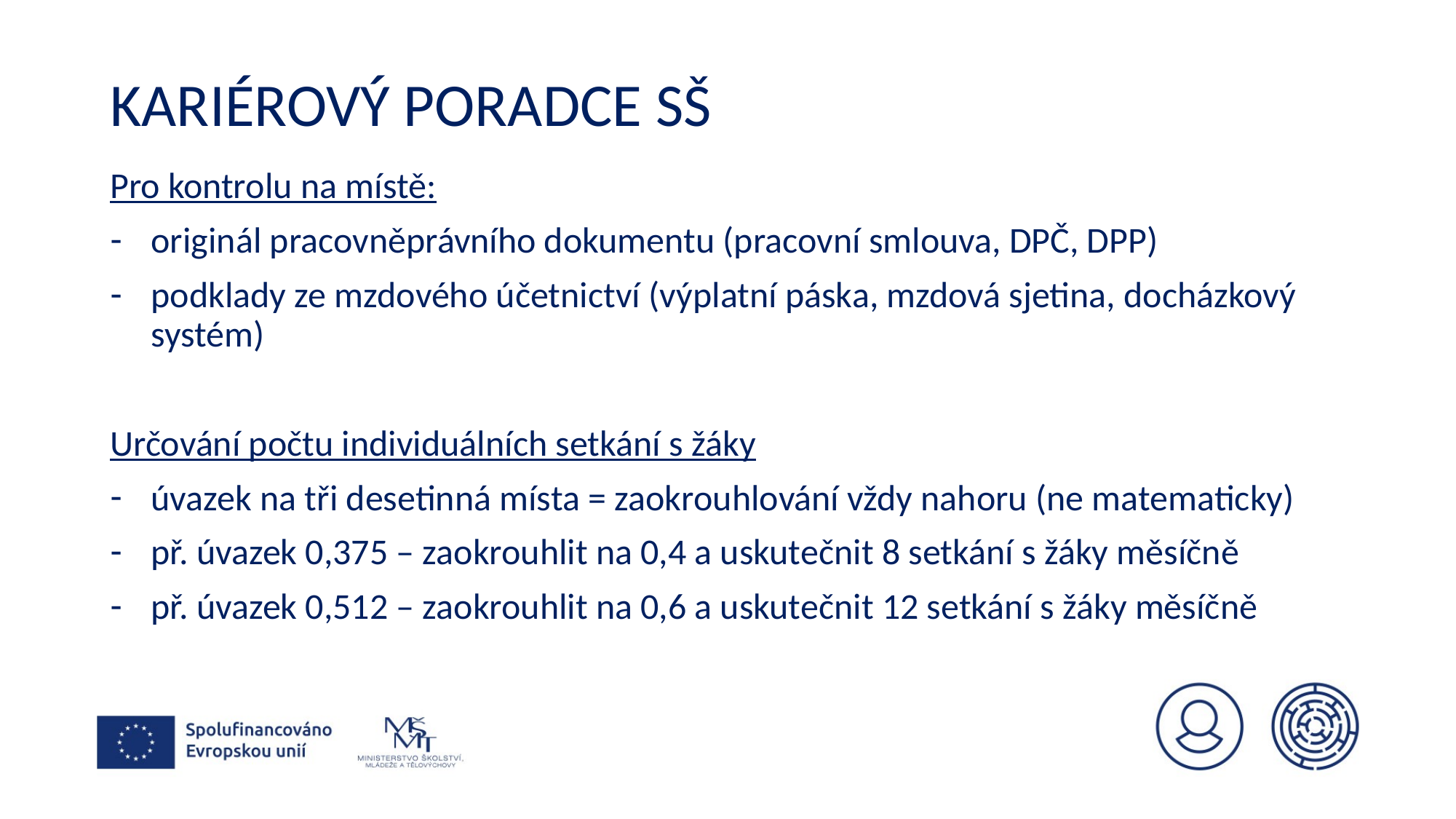

# Kariérový poradce SŠ
Pro kontrolu na místě:
originál pracovněprávního dokumentu (pracovní smlouva, DPČ, DPP)
podklady ze mzdového účetnictví (výplatní páska, mzdová sjetina, docházkový systém)

Určování počtu individuálních setkání s žáky
úvazek na tři desetinná místa = zaokrouhlování vždy nahoru (ne matematicky)
př. úvazek 0,375 – zaokrouhlit na 0,4 a uskutečnit 8 setkání s žáky měsíčně
př. úvazek 0,512 – zaokrouhlit na 0,6 a uskutečnit 12 setkání s žáky měsíčně